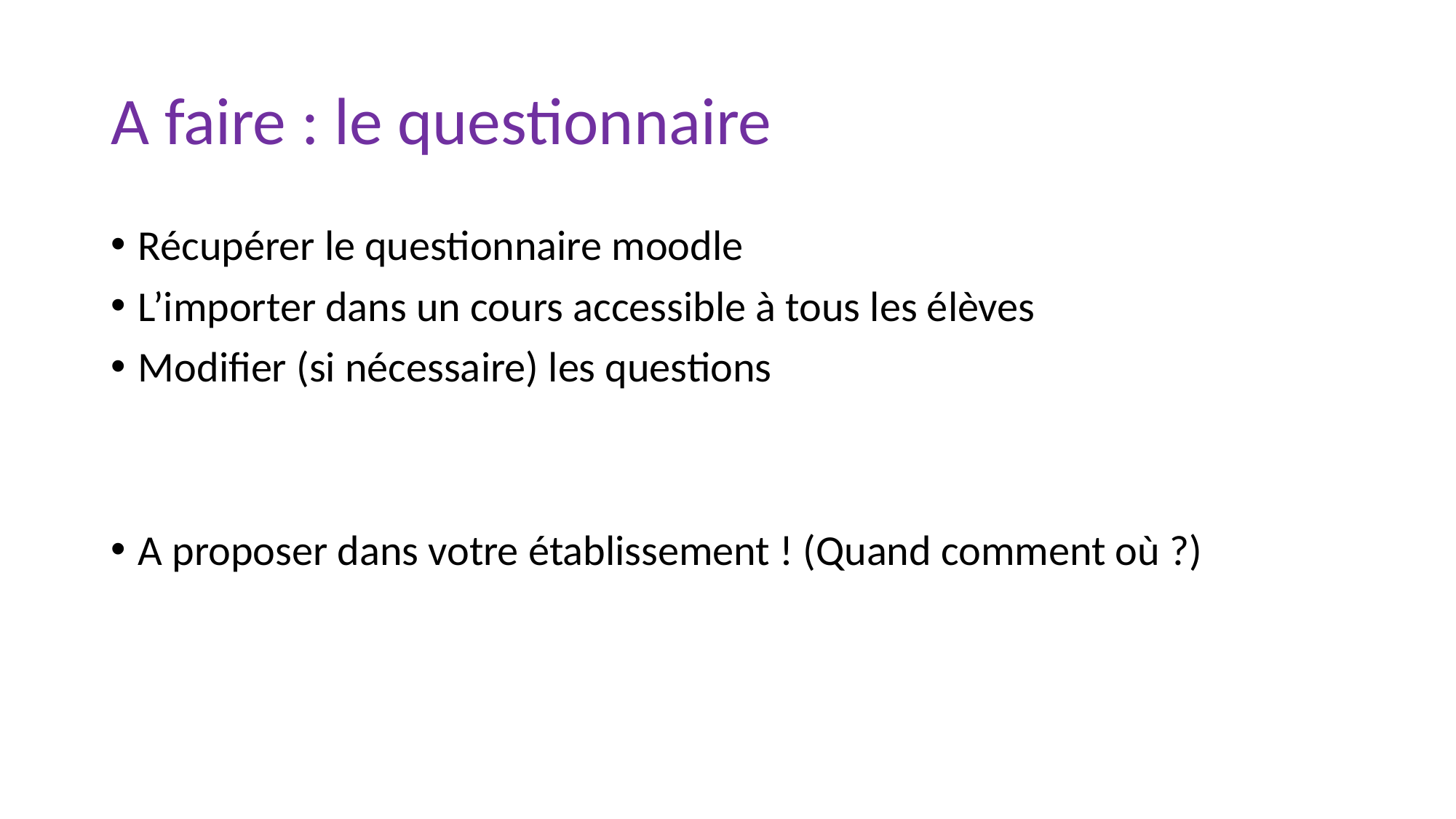

# A faire : le questionnaire
Récupérer le questionnaire moodle
L’importer dans un cours accessible à tous les élèves
Modifier (si nécessaire) les questions

A proposer dans votre établissement ! (Quand comment où ?)